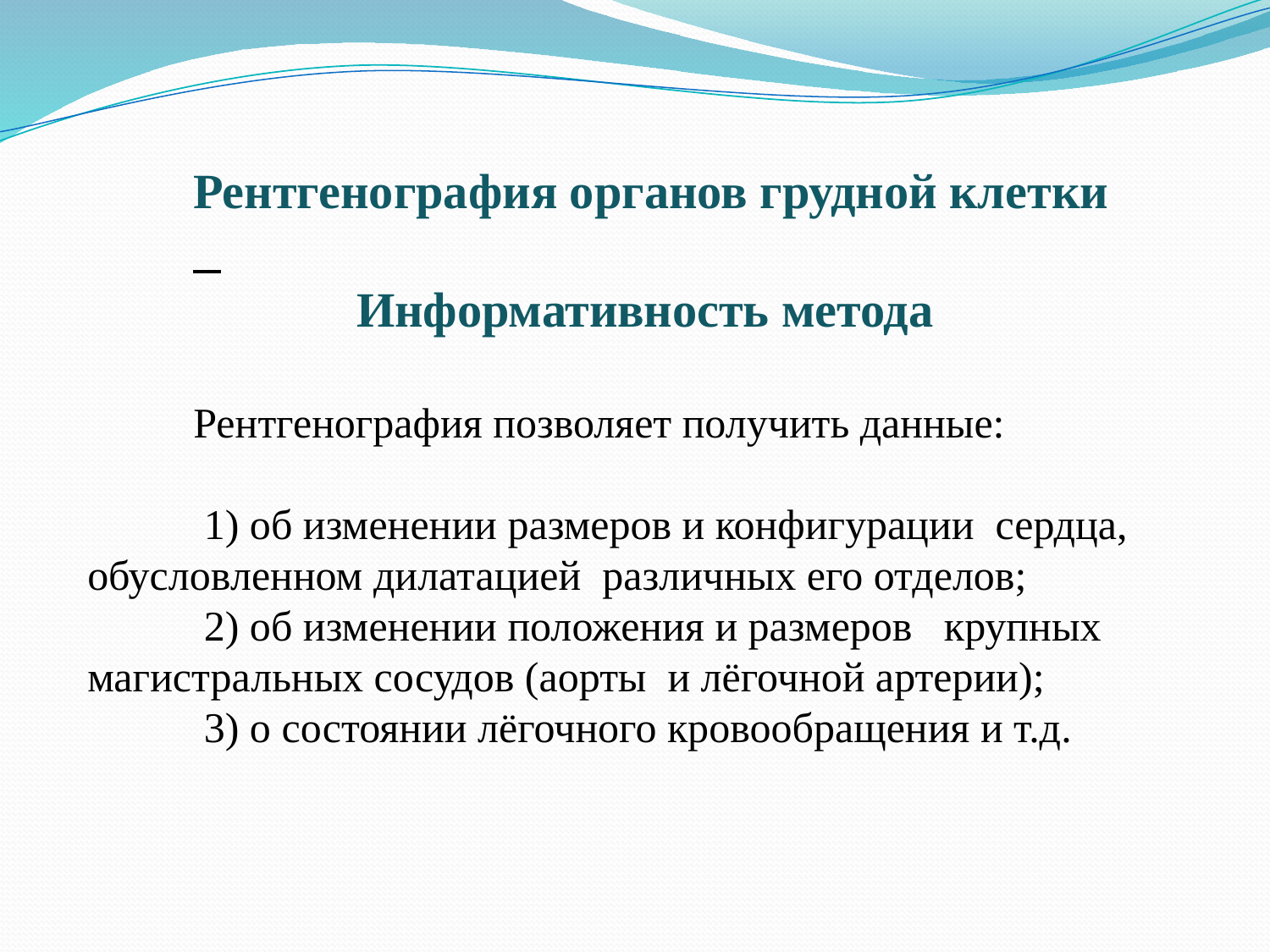

Рентгенография органов грудной клетки

Информативность метода

Рентгенография позволяет получить данные:

 1) об изменении размеров и конфигурации  сердца, обусловленном дилатацией  различных его отделов;
 2) об изменении положения и размеров   крупных магистральных сосудов (аорты  и лёгочной артерии);
 3) о состоянии лёгочного кровообращения и т.д.